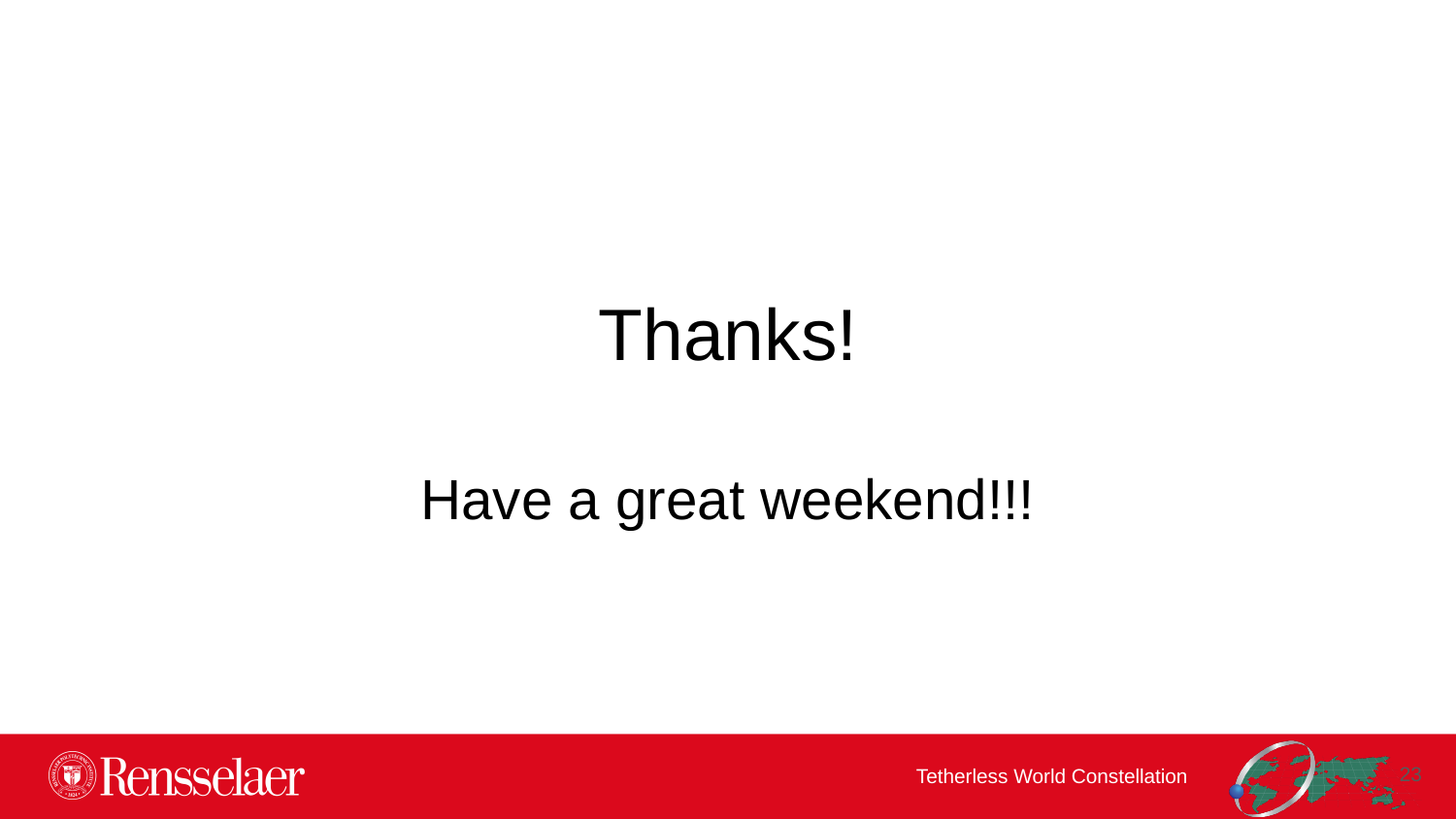

# Thanks! Have a great weekend!!!
23